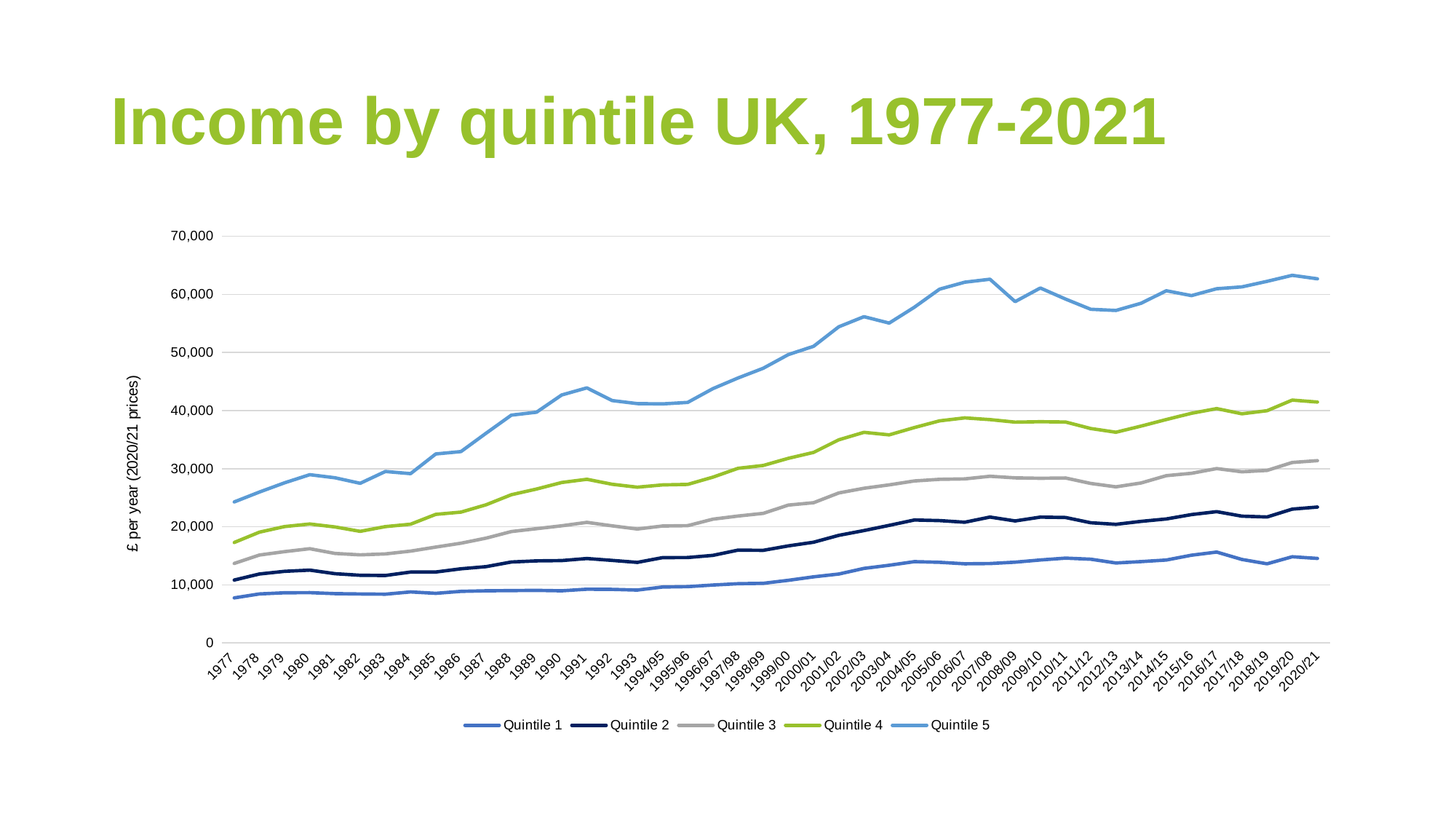

# Income by quintile UK, 1977-2021

### Chart

| Category |  |  |  |  |  |
|---|---|---|---|---|---|
| 1977  | 7762.0 | 10828.0 | 13682.0 | 17298.0 | 24278.0 |
| 1978  | 8441.0 | 11870.0 | 15137.0 | 19076.0 | 25978.0 |
| 1979  | 8641.0 | 12330.0 | 15722.0 | 20035.0 | 27570.0 |
| 1980  | 8660.0 | 12535.0 | 16227.0 | 20477.0 | 28975.0 |
| 1981  | 8488.0 | 11925.0 | 15407.0 | 19965.0 | 28443.0 |
| 1982  | 8432.0 | 11647.0 | 15169.0 | 19210.0 | 27479.0 |
| 1983  | 8395.0 | 11615.0 | 15326.0 | 20024.0 | 29518.0 |
| 1984  | 8788.0 | 12205.0 | 15810.0 | 20445.0 | 29151.0 |
| 1985  | 8541.0 | 12211.0 | 16503.0 | 22134.0 | 32540.0 |
| 1986  | 8885.0 | 12765.0 | 17174.0 | 22521.0 | 32949.0 |
| 1987  | 8983.0 | 13139.0 | 18047.0 | 23783.0 | 36116.0 |
| 1988  | 9013.0 | 13940.0 | 19177.0 | 25516.0 | 39221.0 |
| 1989  | 9054.0 | 14126.0 | 19673.0 | 26492.0 | 39728.0 |
| 1990  | 8981.0 | 14180.0 | 20168.0 | 27619.0 | 42691.0 |
| 1991  | 9251.0 | 14536.0 | 20761.0 | 28174.0 | 43910.0 |
| 1992  | 9224.0 | 14213.0 | 20158.0 | 27317.0 | 41728.0 |
| 1993  | 9102.0 | 13869.0 | 19610.0 | 26809.0 | 41206.0 |
| 1994/95 | 9630.0 | 14682.0 | 20132.0 | 27206.0 | 41156.0 |
| 1995/96 | 9698.0 | 14704.0 | 20188.0 | 27295.0 | 41410.0 |
| 1996/97 | 9969.0 | 15074.0 | 21309.0 | 28542.0 | 43782.0 |
| 1997/98 | 10203.0 | 15977.0 | 21850.0 | 30065.0 | 45611.0 |
| 1998/99 | 10268.0 | 15944.0 | 22308.0 | 30559.0 | 47289.0 |
| 1999/00 | 10783.0 | 16709.0 | 23736.0 | 31793.0 | 49649.0 |
| 2000/01 | 11385.0 | 17344.0 | 24139.0 | 32804.0 | 51071.0 |
| 2001/02 | 11863.0 | 18526.0 | 25818.0 | 34974.0 | 54431.0 |
| 2002/03 | 12836.0 | 19345.0 | 26626.0 | 36260.0 | 56166.0 |
| 2003/04 | 13378.0 | 20245.0 | 27213.0 | 35828.0 | 55064.0 |
| 2004/05 | 13997.0 | 21165.0 | 27885.0 | 37084.0 | 57795.0 |
| 2005/06 | 13887.0 | 21060.0 | 28163.0 | 38241.0 | 60902.0 |
| 2006/07 | 13625.0 | 20782.0 | 28244.0 | 38746.0 | 62104.0 |
| 2007/08 | 13672.0 | 21666.0 | 28697.0 | 38455.0 | 62612.0 |
| 2008/09 | 13909.0 | 21004.0 | 28419.0 | 38015.0 | 58757.0 |
| 2009/10 | 14285.0 | 21665.0 | 28345.0 | 38088.0 | 61100.0 |
| 2010/11 | 14600.0 | 21593.0 | 28396.0 | 38034.0 | 59204.0 |
| 2011/12 | 14416.0 | 20693.0 | 27453.0 | 36919.0 | 57437.0 |
| 2012/13 | 13768.0 | 20421.0 | 26875.0 | 36277.0 | 57242.0 |
| 2013/14 | 14007.0 | 20929.0 | 27540.0 | 37335.0 | 58472.0 |
| 2014/15 | 14280.0 | 21345.0 | 28802.0 | 38467.0 | 60632.0 |
| 2015/16 | 15104.0 | 22096.0 | 29210.0 | 39541.0 | 59794.0 |
| 2016/17 | 15647.0 | 22599.0 | 30027.0 | 40349.0 | 60978.0 |
| 2017/18 | 14375.0 | 21824.0 | 29468.0 | 39453.0 | 61297.0 |
| 2018/19 | 13629.0 | 21687.0 | 29702.0 | 39986.0 | 62252.0 |
| 2019/20 | 14841.0 | 23041.0 | 31071.0 | 41812.0 | 63287.0 |
| 2020/21 | 14550.0 | 23396.0 | 31383.0 | 41470.0 | 62682.0 |